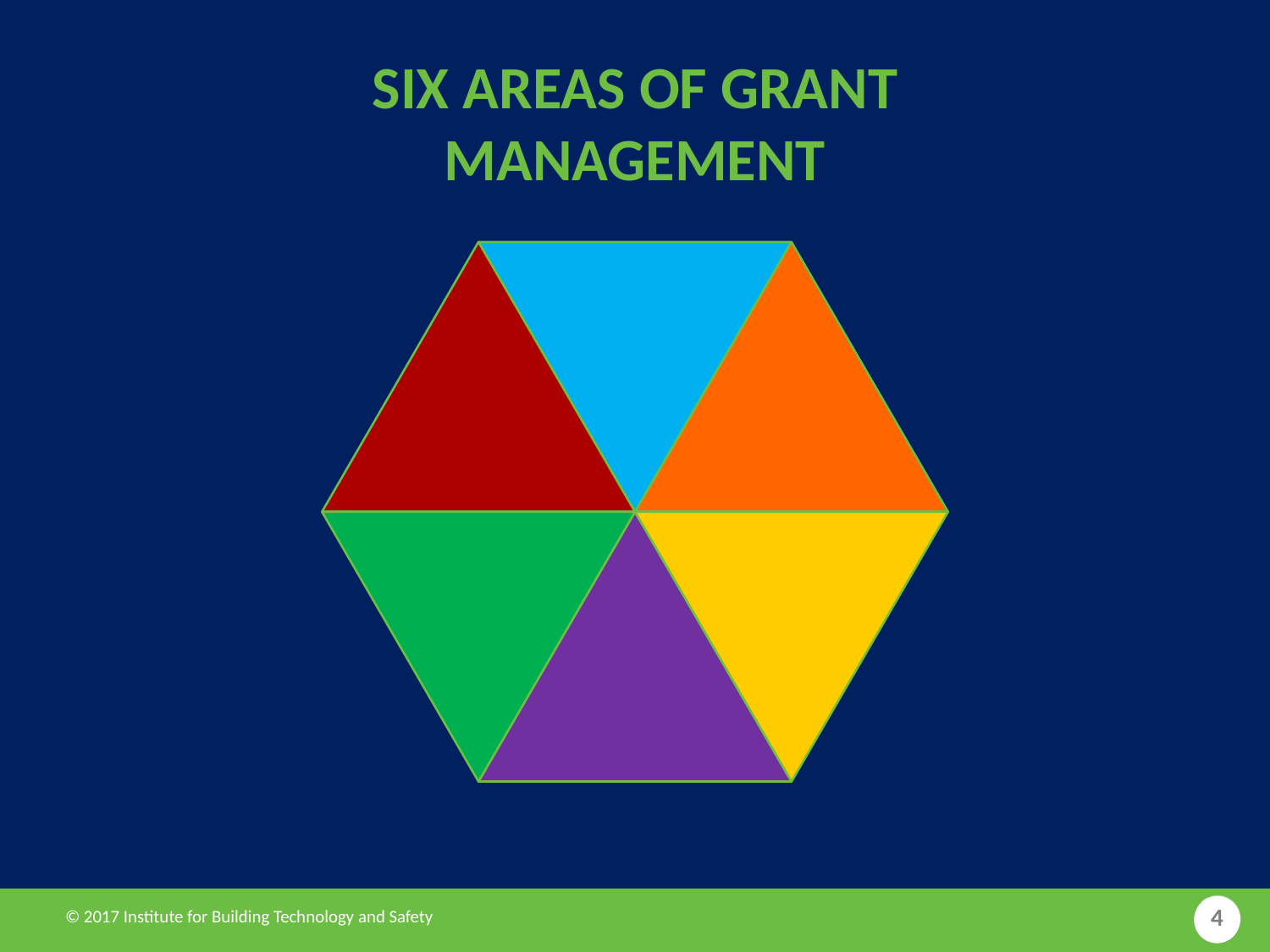

# Six Areas of Grant Management

4